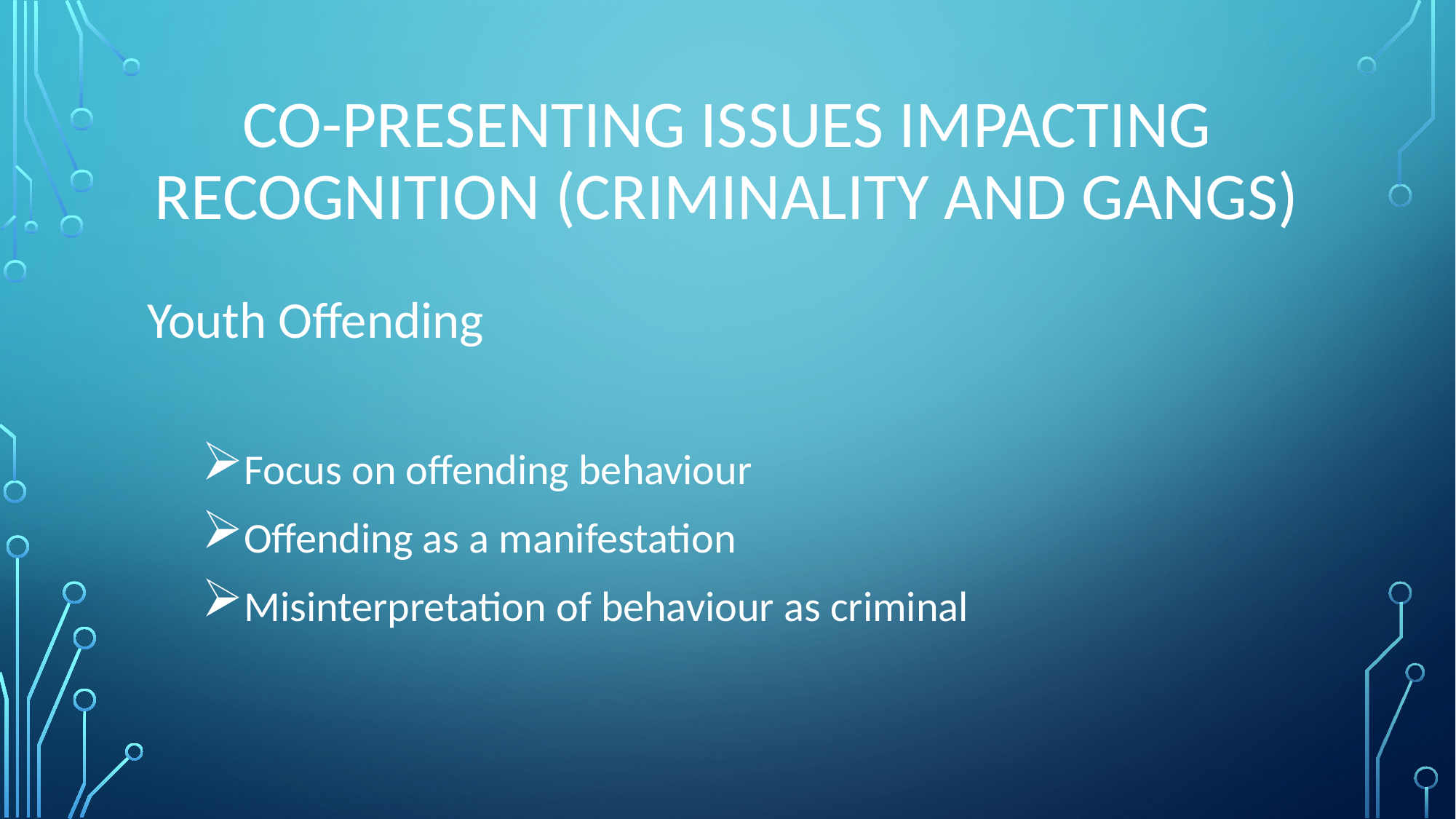

# Co-presenting issues impacting recognition (Criminality and gangs)
Youth Offending

Focus on offending behaviour
Offending as a manifestation
Misinterpretation of behaviour as criminal